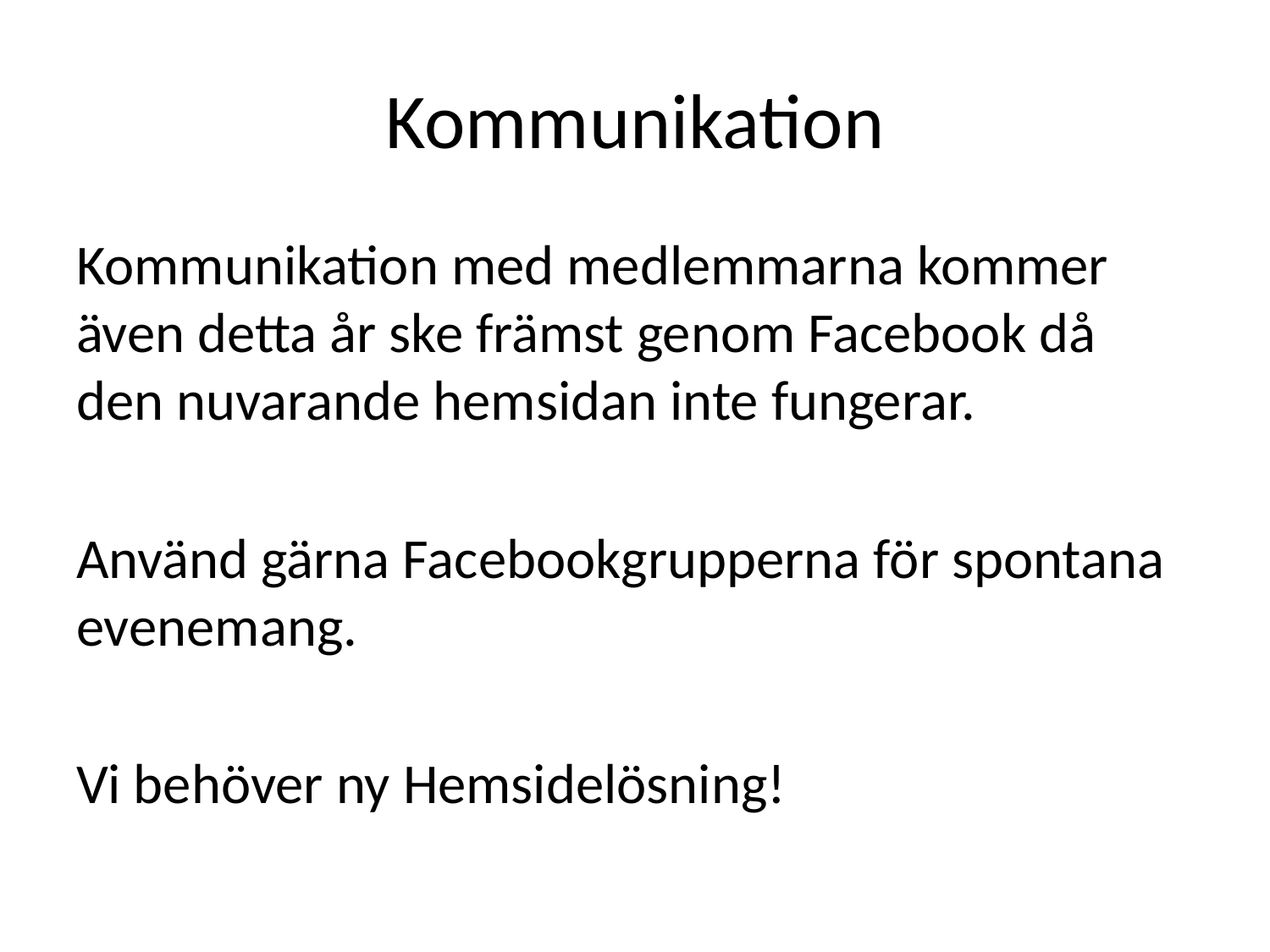

# Kommunikation
Kommunikation med medlemmarna kommer även detta år ske främst genom Facebook då den nuvarande hemsidan inte fungerar.

Använd gärna Facebookgrupperna för spontana evenemang.

Vi behöver ny Hemsidelösning!